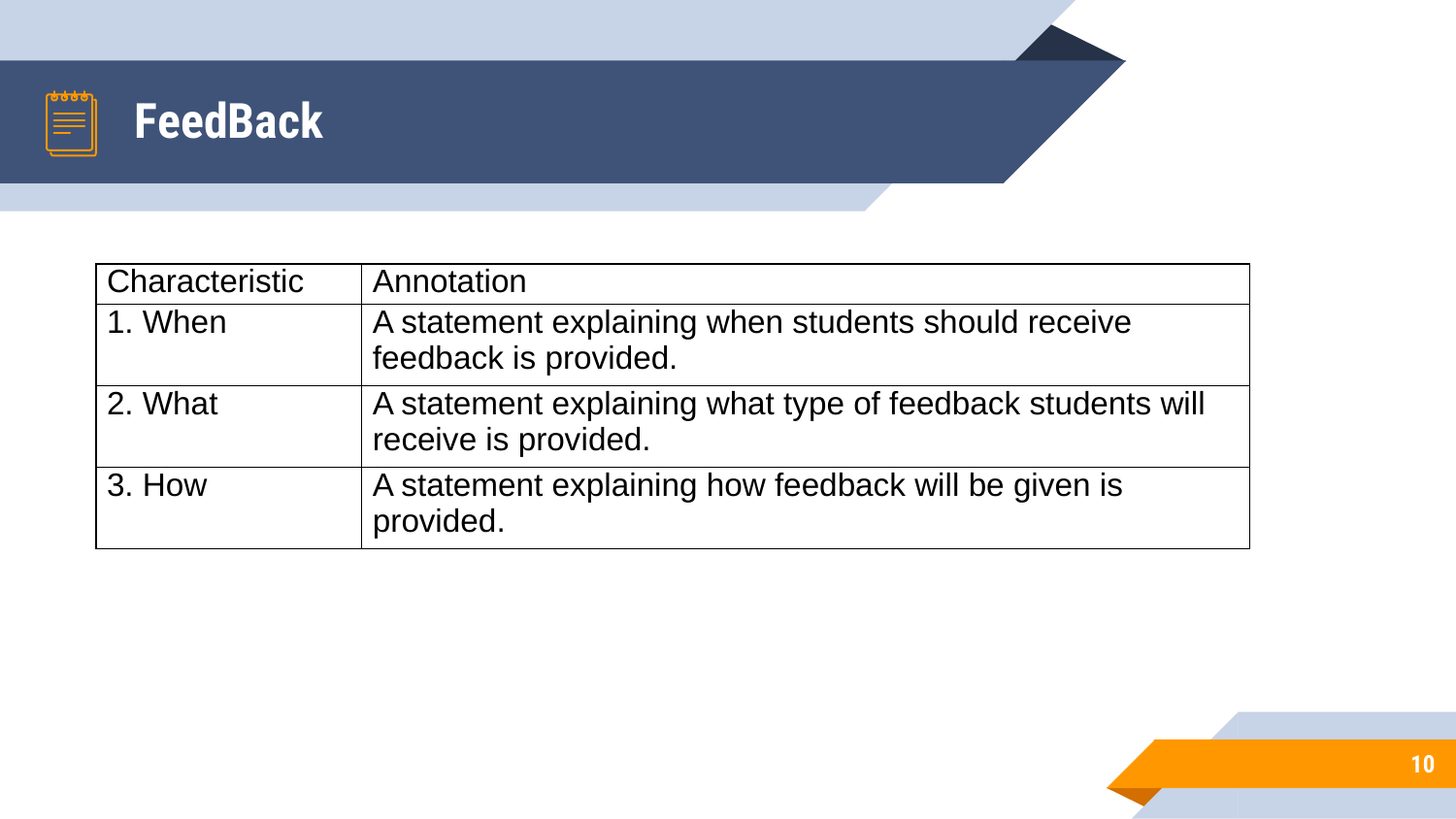

# FeedBack

| Characteristic | Annotation |
| --- | --- |
| 1. When | A statement explaining when students should receive feedback is provided. |
| 2. What | A statement explaining what type of feedback students will receive is provided. |
| 3. How | A statement explaining how feedback will be given is provided. |
10